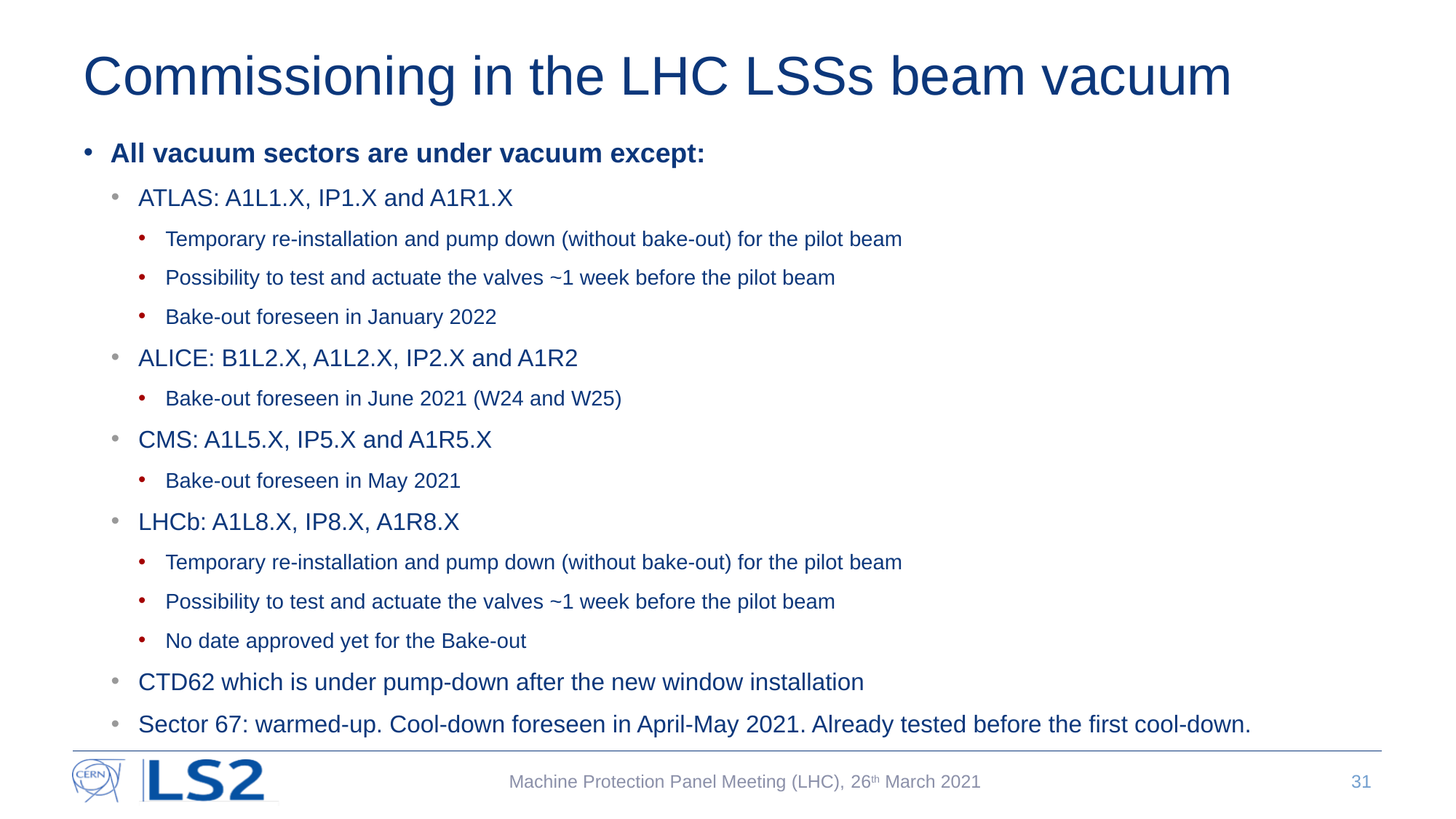

# Commissioning in the LHC LSSs beam vacuum
All vacuum sectors are under vacuum except:
ATLAS: A1L1.X, IP1.X and A1R1.X
Temporary re-installation and pump down (without bake-out) for the pilot beam
Possibility to test and actuate the valves ~1 week before the pilot beam
Bake-out foreseen in January 2022
ALICE: B1L2.X, A1L2.X, IP2.X and A1R2
Bake-out foreseen in June 2021 (W24 and W25)
CMS: A1L5.X, IP5.X and A1R5.X
Bake-out foreseen in May 2021
LHCb: A1L8.X, IP8.X, A1R8.X
Temporary re-installation and pump down (without bake-out) for the pilot beam
Possibility to test and actuate the valves ~1 week before the pilot beam
No date approved yet for the Bake-out
CTD62 which is under pump-down after the new window installation
Sector 67: warmed-up. Cool-down foreseen in April-May 2021. Already tested before the first cool-down.
Machine Protection Panel Meeting (LHC), 26th March 2021
31